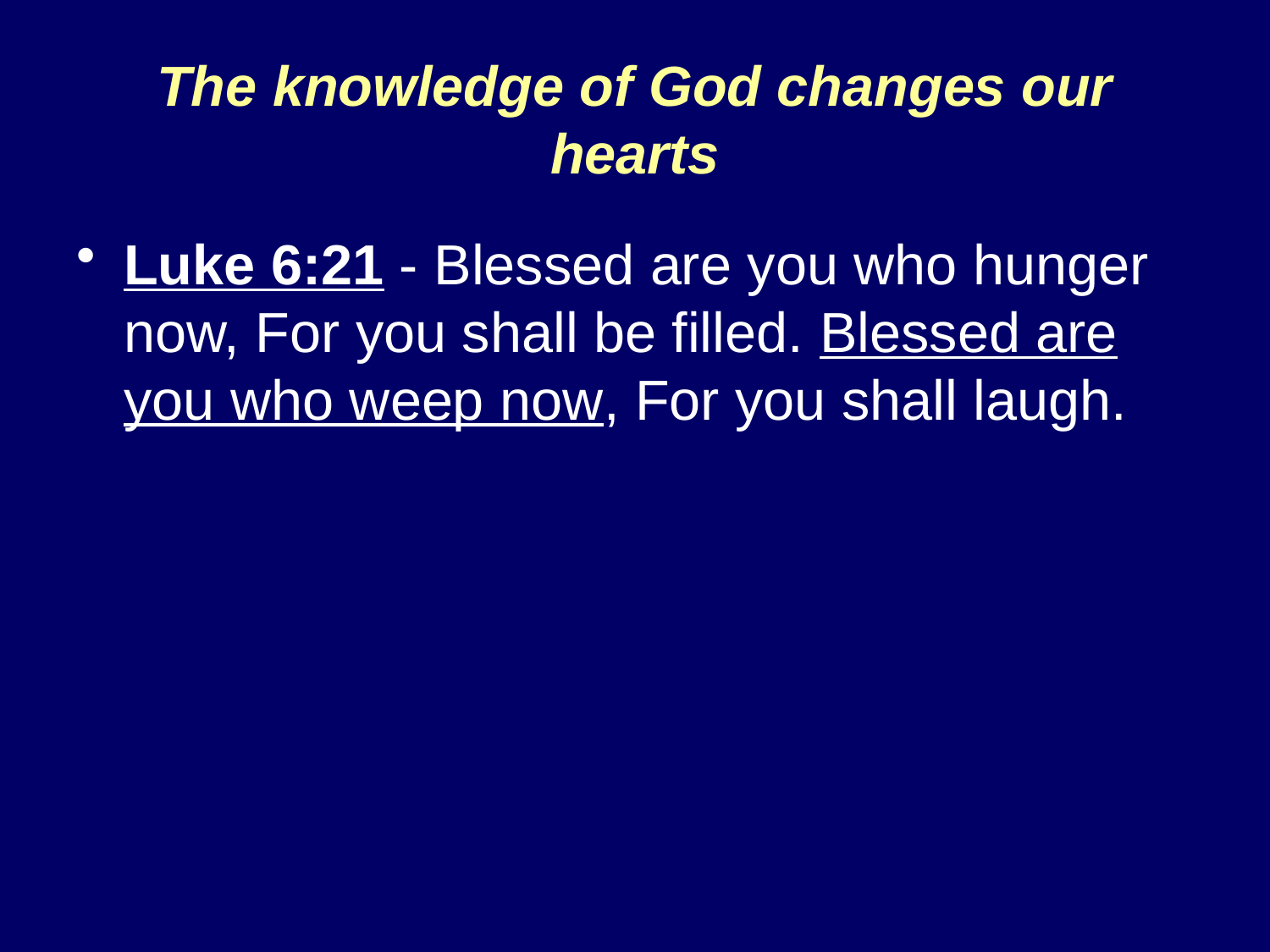

# The knowledge of God changes our hearts
Luke 6:21 - Blessed are you who hunger now, For you shall be filled. Blessed are you who weep now, For you shall laugh.